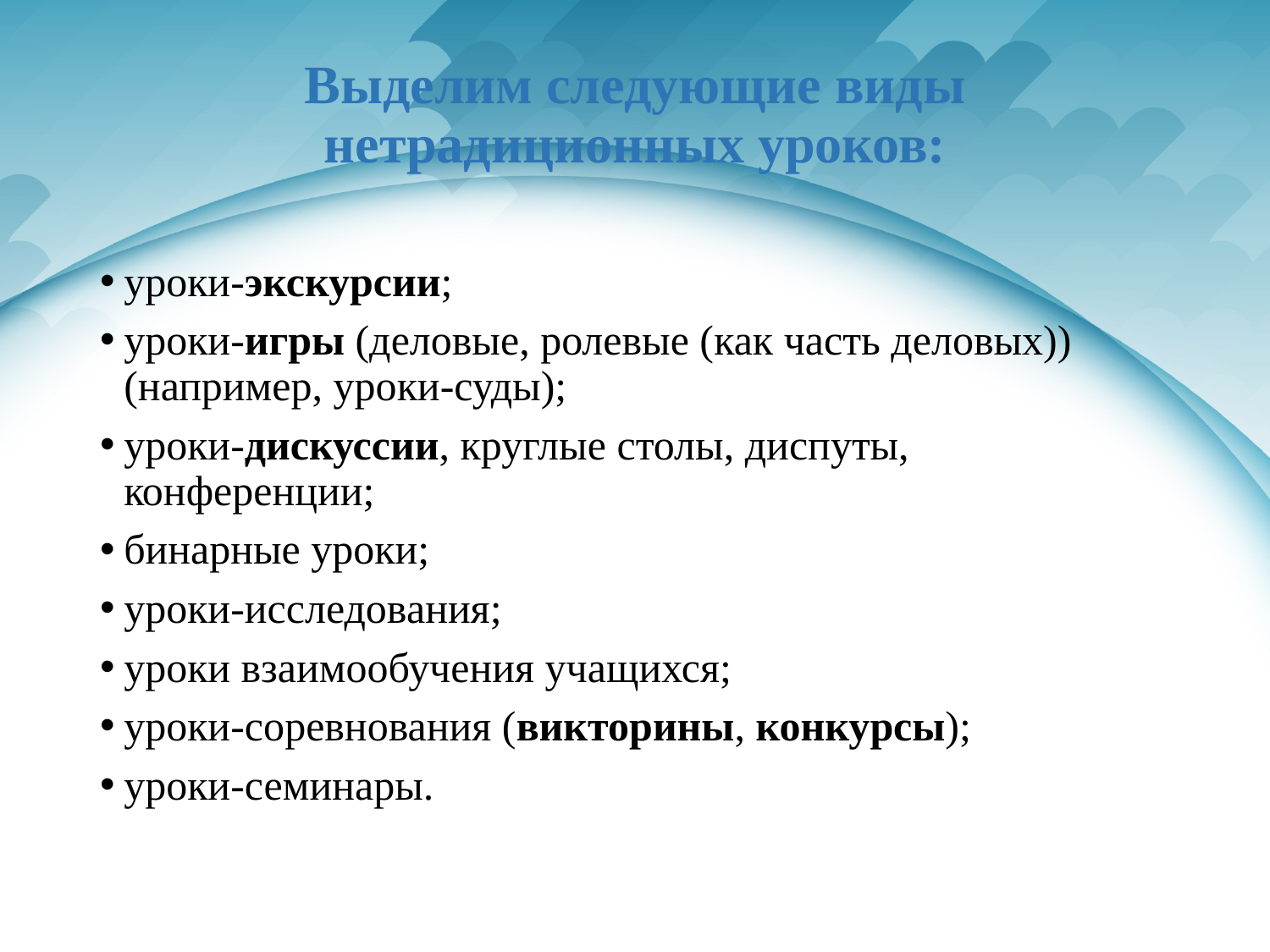

# Выделим следующие виды нетрадиционных уроков:
уроки-экскурсии;
уроки-игры (деловые, ролевые (как часть деловых)) (например, уроки-суды);
уроки-дискуссии, круглые столы, диспуты, конференции;
бинарные уроки;
уроки-исследования;
уроки взаимообучения учащихся;
уроки-соревнования (викторины, конкурсы);
уроки-семинары.